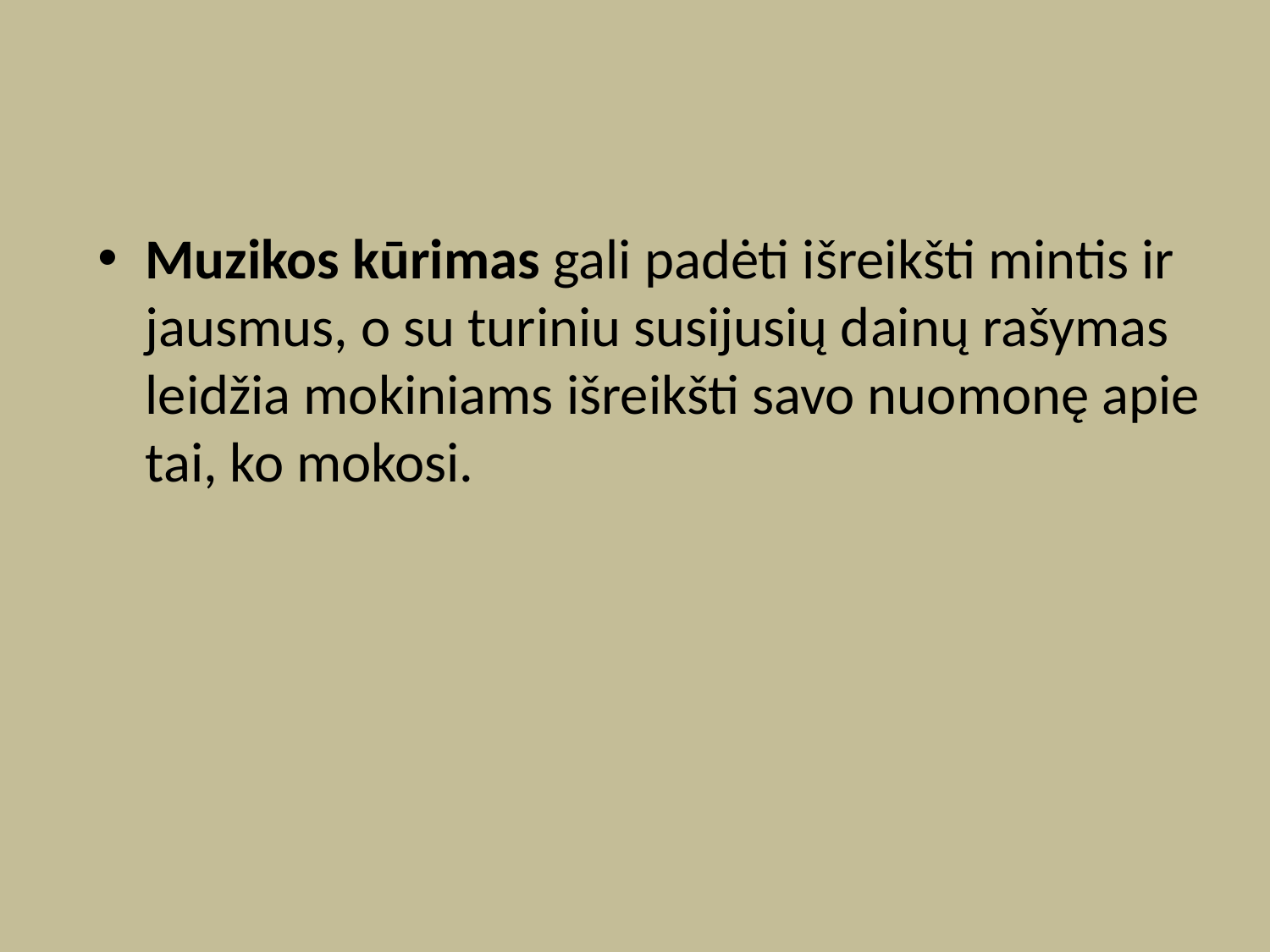

Muzikos kūrimas gali padėti išreikšti mintis ir jausmus, o su turiniu susijusių dainų rašymas leidžia mokiniams išreikšti savo nuomonę apie tai, ko mokosi.